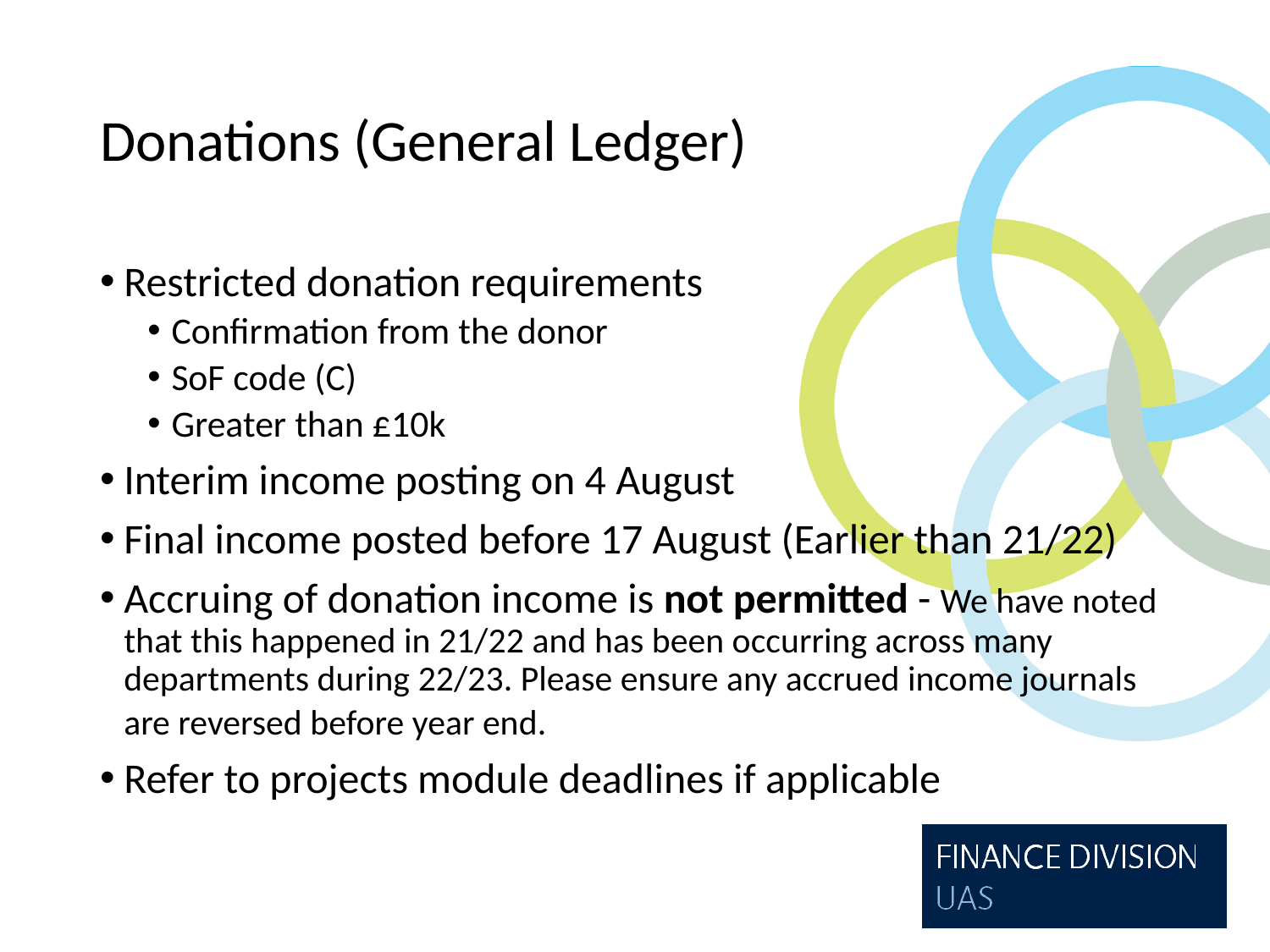

# Donations (General Ledger)
Restricted donation requirements
Confirmation from the donor
SoF code (C)
Greater than £10k
Interim income posting on 4 August
Final income posted before 17 August (Earlier than 21/22)
Accruing of donation income is not permitted - We have noted that this happened in 21/22 and has been occurring across many departments during 22/23. Please ensure any accrued income journals are reversed before year end.
Refer to projects module deadlines if applicable